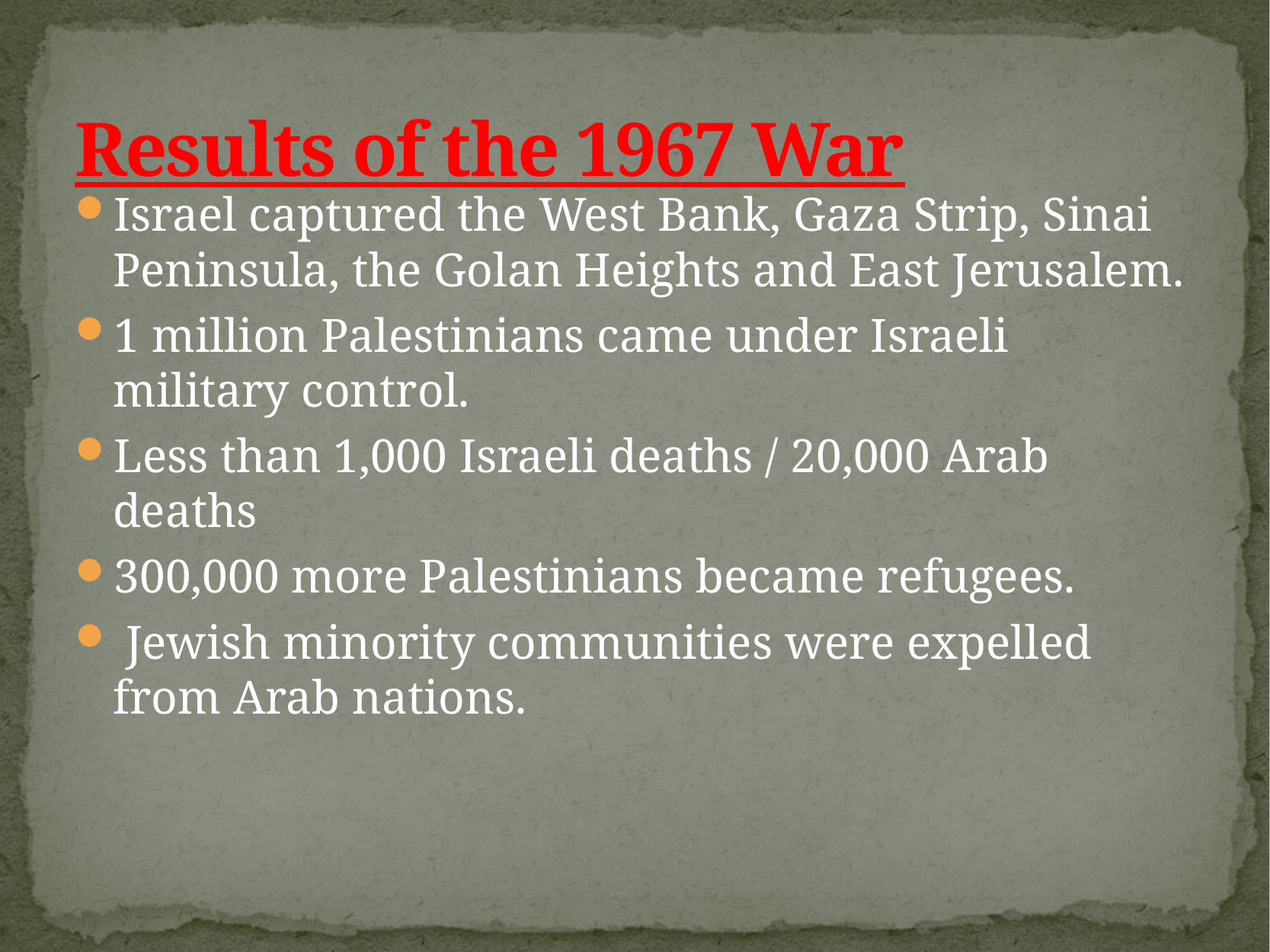

# Results of the 1967 War
Israel captured the West Bank, Gaza Strip, Sinai Peninsula, the Golan Heights and East Jerusalem.
1 million Palestinians came under Israeli military control.
Less than 1,000 Israeli deaths / 20,000 Arab deaths
300,000 more Palestinians became refugees.
 Jewish minority communities were expelled from Arab nations.